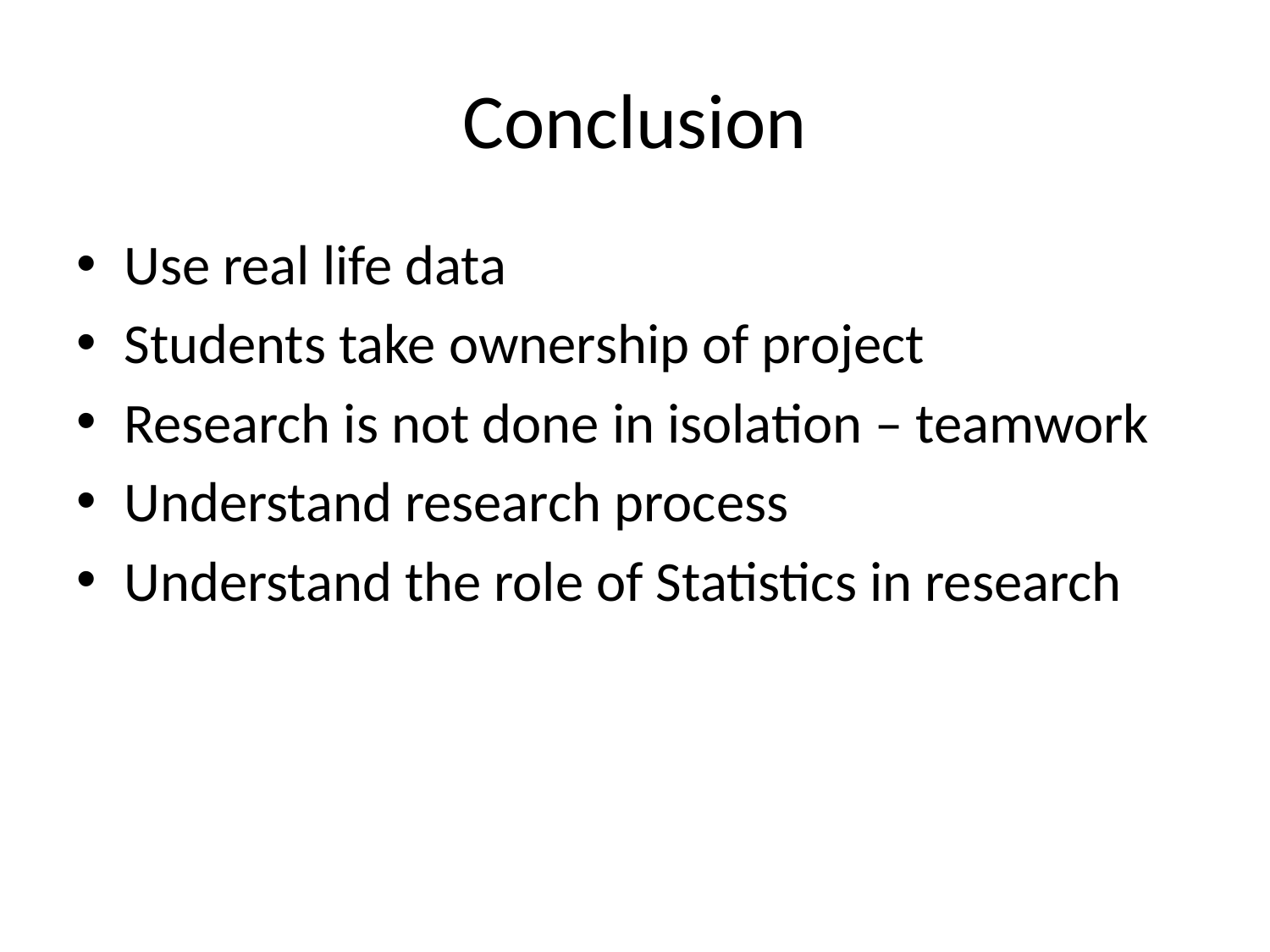

# Conclusion
Use real life data
Students take ownership of project
Research is not done in isolation – teamwork
Understand research process
Understand the role of Statistics in research